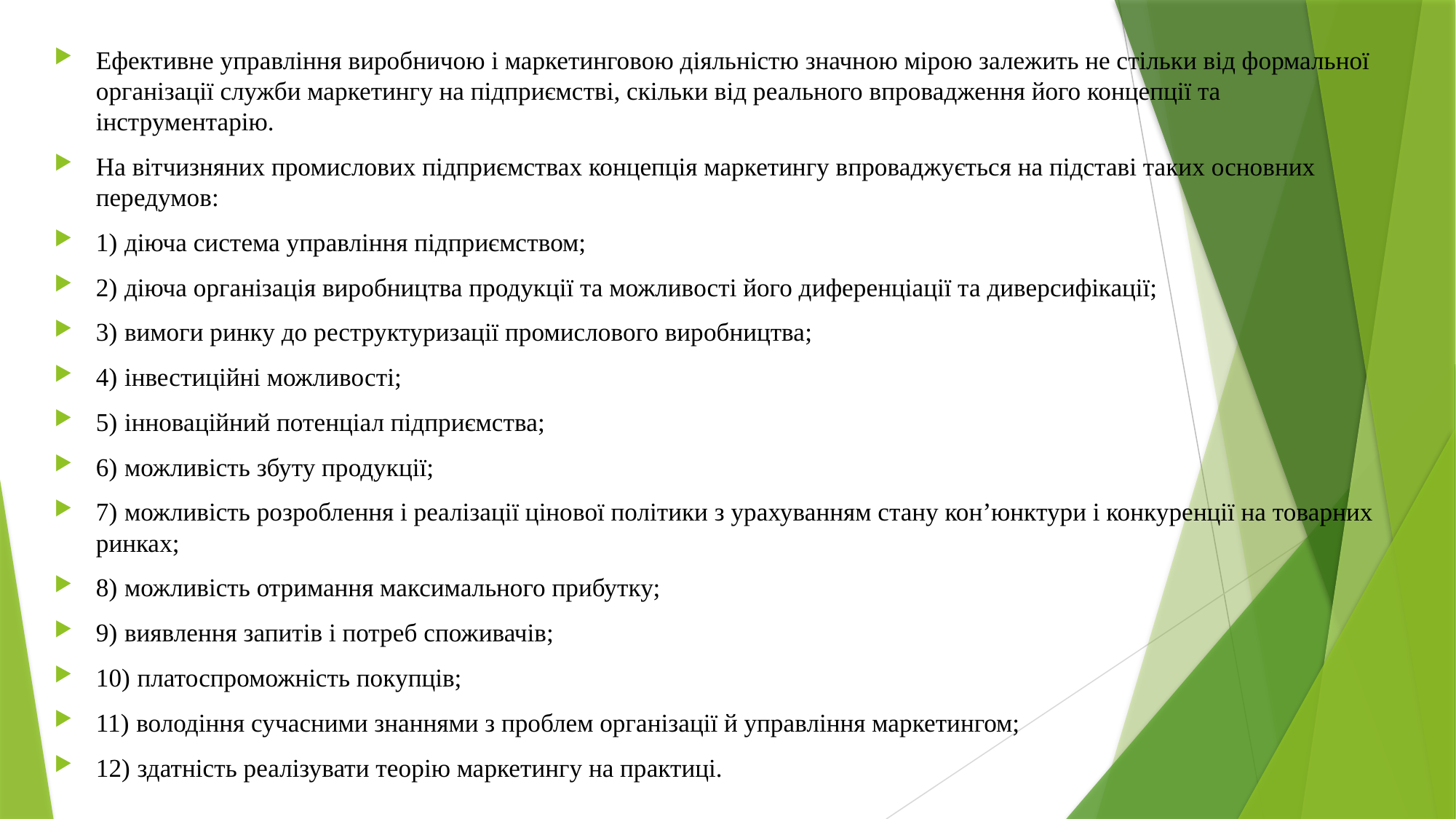

Ефективне управління виробничою і маркетинговою діяльністю значною мірою залежить не стільки від формальної організації служби маркетингу на підприємстві, скільки від реального впровадження його концепції та інструментарію.
На вітчизняних промислових підприємствах концепція маркетингу впроваджується на підставі таких основних передумов:
1) діюча система управління підприємством;
2) діюча організація виробництва продукції та можливості його диференціації та диверсифікації;
3) вимоги ринку до реструктуризації промислового виробництва;
4) інвестиційні можливості;
5) інноваційний потенціал підприємства;
6) можливість збуту продукції;
7) можливість розроблення і реалізації цінової політики з урахуванням стану кон’юнктури і конкуренції на товарних ринках;
8) можливість отримання максимального прибутку;
9) виявлення запитів і потреб споживачів;
10) платоспроможність покупців;
11) володіння сучасними знаннями з проблем організації й управління маркетингом;
12) здатність реалізувати теорію маркетингу на практиці.